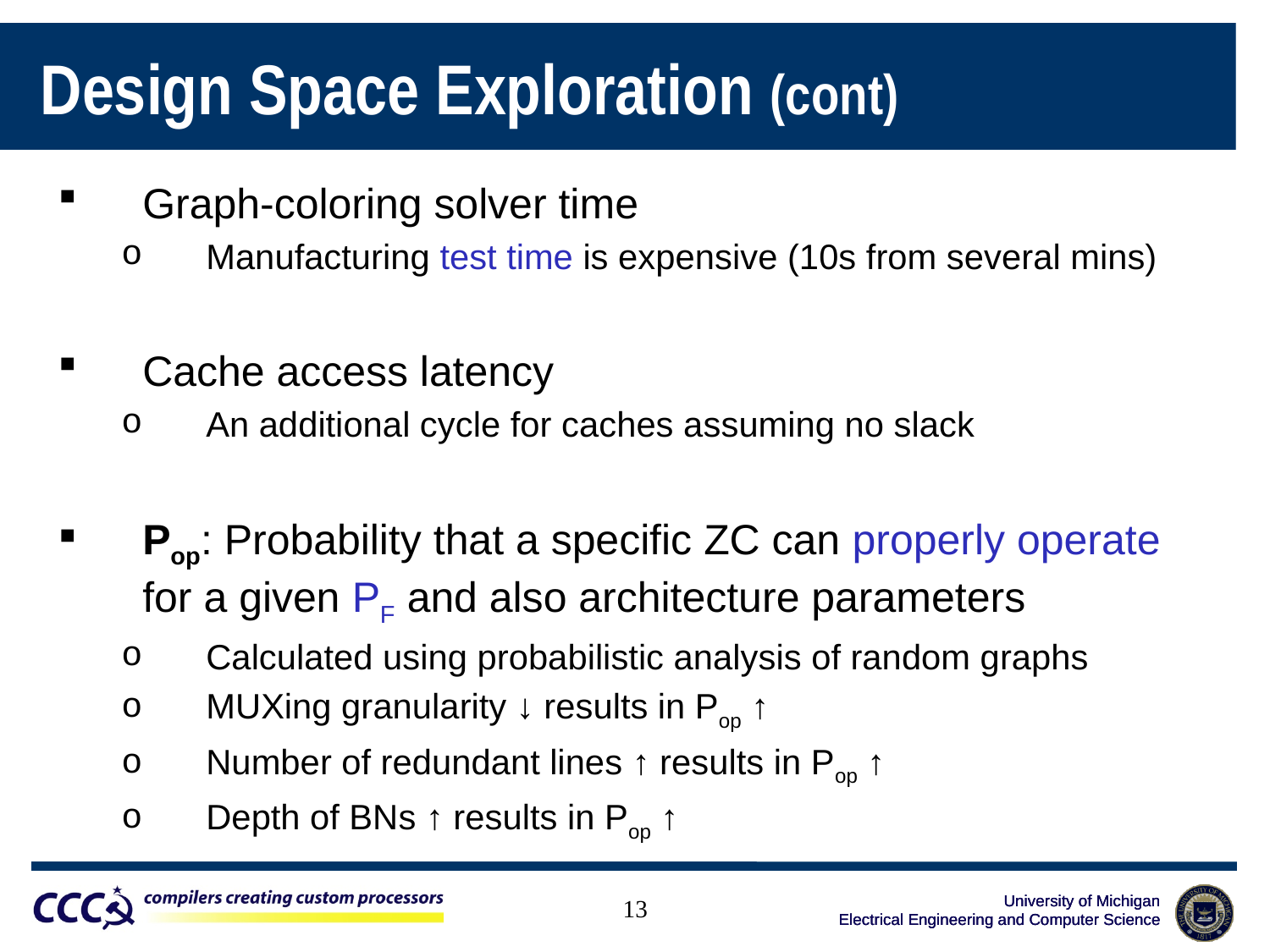

Design Space Exploration (cont)
Graph-coloring solver time
Manufacturing test time is expensive (10s from several mins)

Cache access latency
An additional cycle for caches assuming no slack

Pop: Probability that a specific ZC can properly operate for a given PF and also architecture parameters
Calculated using probabilistic analysis of random graphs
MUXing granularity ↓ results in Pop ↑
Number of redundant lines ↑ results in Pop ↑
Depth of BNs ↑ results in Pop ↑
13